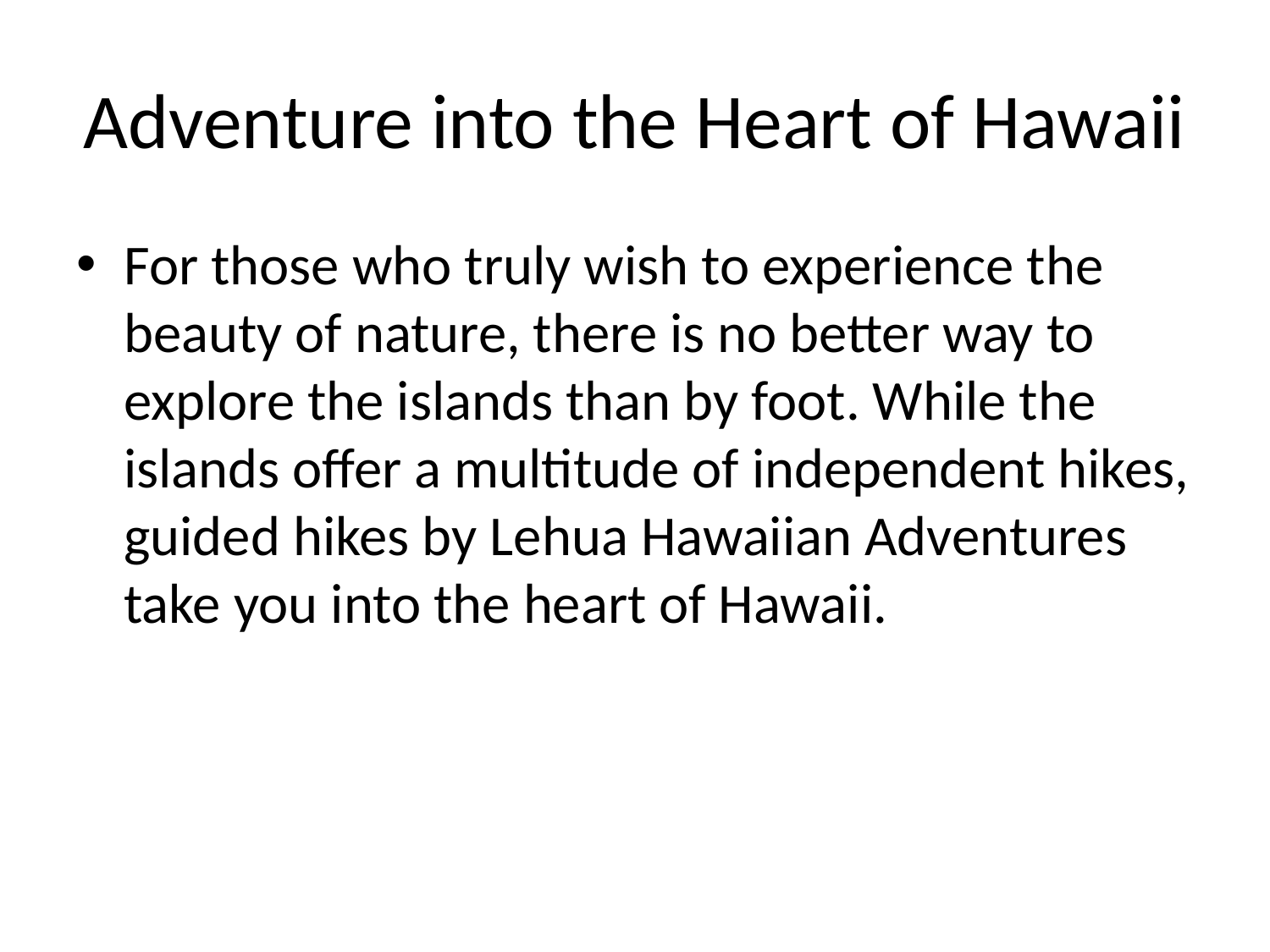

# Adventure into the Heart of Hawaii
For those who truly wish to experience the beauty of nature, there is no better way to explore the islands than by foot. While the islands offer a multitude of independent hikes, guided hikes by Lehua Hawaiian Adventures take you into the heart of Hawaii.